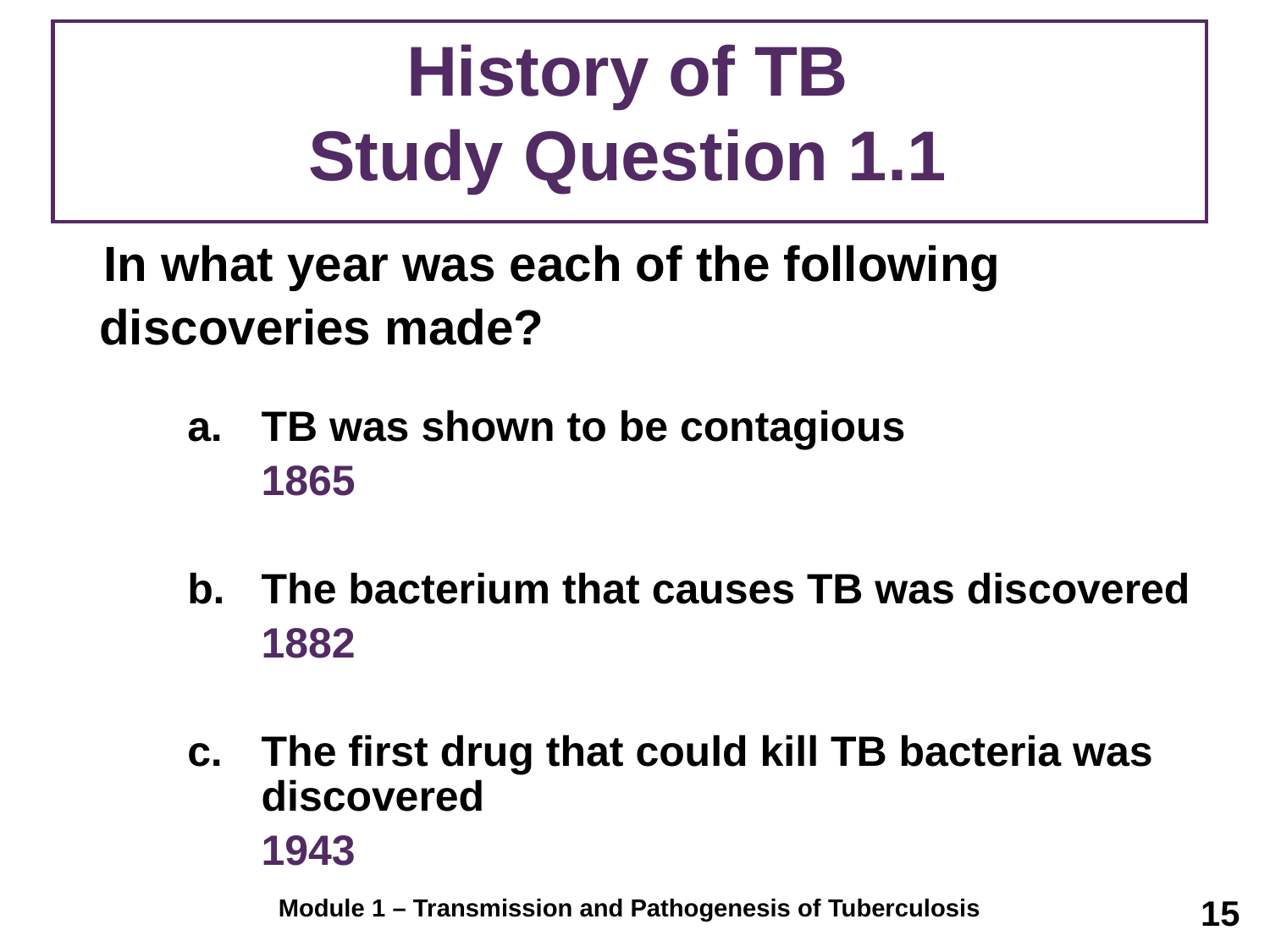

# History of TB Study Question 1.1

     In what year was each of the following
    discoveries made?

TB was shown to be contagious
	1865

The bacterium that causes TB was discovered
	1882

The first drug that could kill TB bacteria was discovered
	1943
15
Module 1 – Transmission and Pathogenesis of Tuberculosis